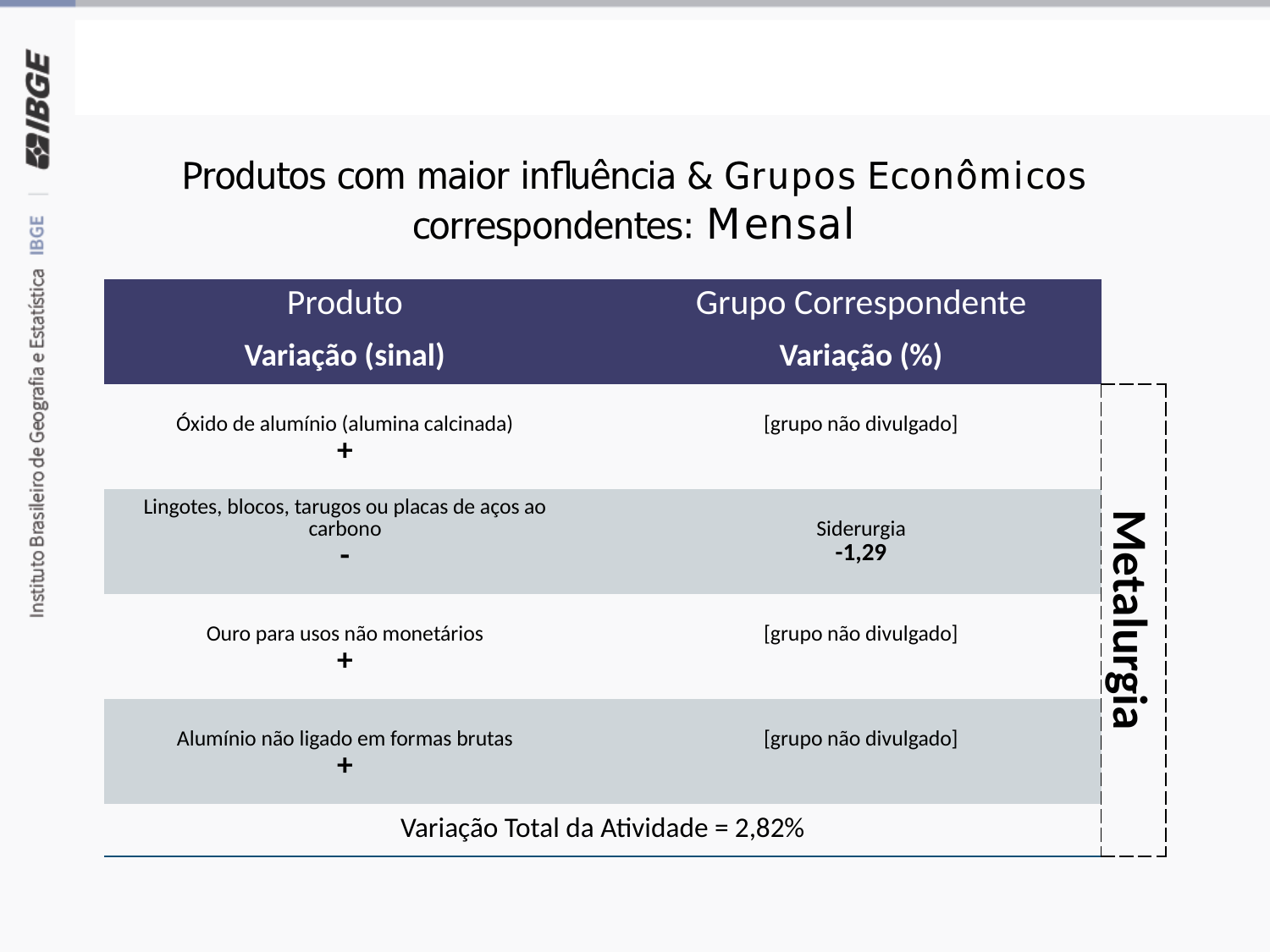

Grupos Econômicos
Produtos com maior influência & Grupos Econômicos correspondentes: Mensal
| Produto |  | Grupo Correspondente |  |
| --- | --- | --- | --- |
| Variação (sinal) |  | Variação (%) |  |
| Óxido de alumínio (alumina calcinada) |  | [grupo não divulgado] | Metalurgia |
| + |  |  | Metalurgia |
| Lingotes, blocos, tarugos ou placas de aços ao carbono |  | Siderurgia | Metalurgia |
| - |  | -1,29 | Metalurgia |
| Ouro para usos não monetários |  | [grupo não divulgado] | Metalurgia |
| + |  |  | Metalurgia |
| Alumínio não ligado em formas brutas |  | [grupo não divulgado] | Metalurgia |
| + |  |  | Metalurgia |
| Variação Total da Atividade = 2,82% | Variação Total da Atividade = 2,82% | Variação Total da Atividade = 2,82% | Metalurgia |